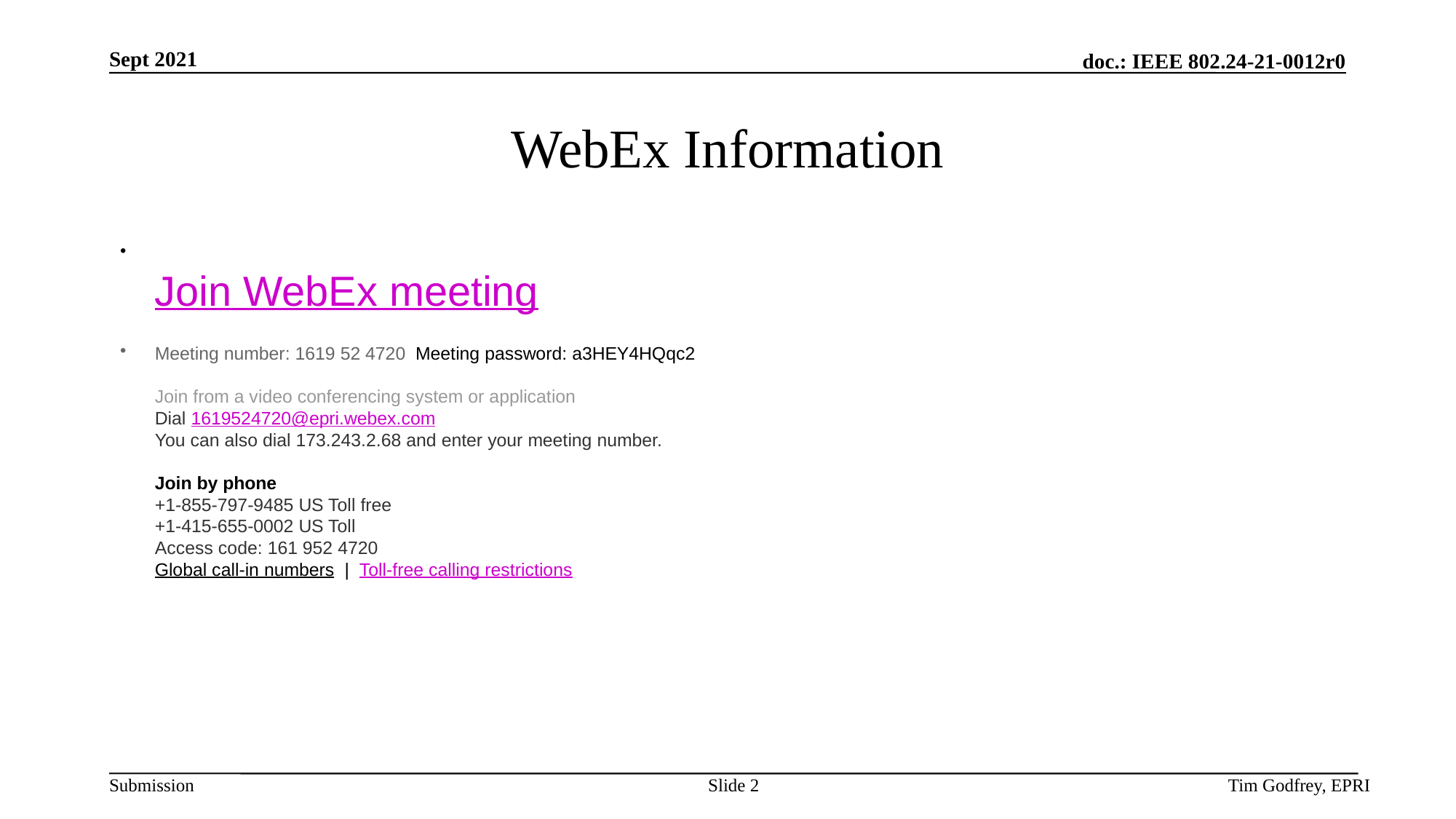

# WebEx Information
 
Join WebEx meeting
Meeting number: 1619 52 4720  Meeting password: a3HEY4HQqc2   
Join from a video conferencing system or application
Dial 1619524720@epri.webex.com 
You can also dial 173.243.2.68 and enter your meeting number.  
 
Join by phone 
+1-855-797-9485 US Toll free 
+1-415-655-0002 US Toll 
Access code: 161 952 4720 
Global call-in numbers  |  Toll-free calling restrictions
Slide 2
Tim Godfrey, EPRI